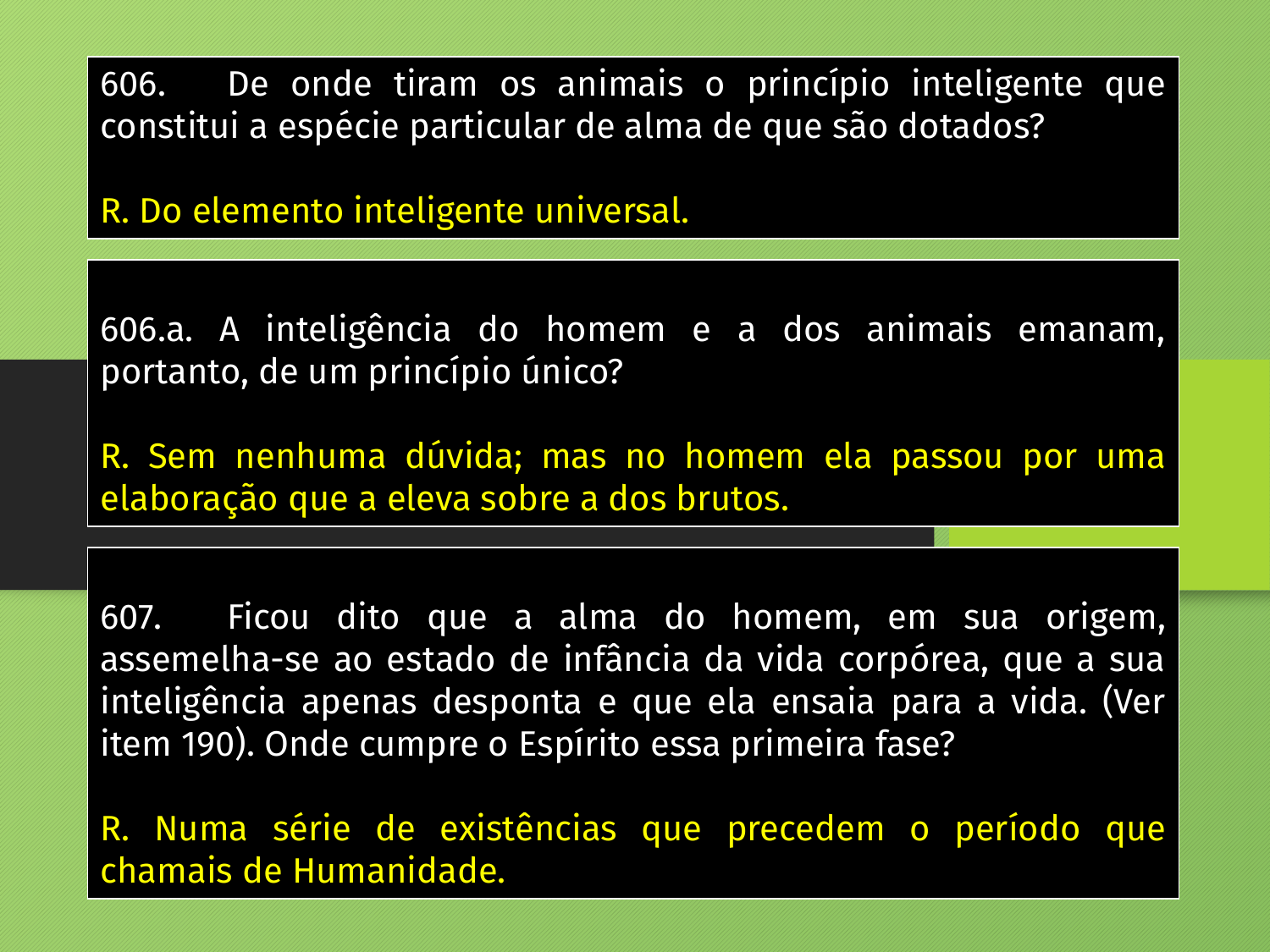

| 606. De onde tiram os animais o princípio inteligente que constitui a espécie particular de alma de que são dotados? R. Do elemento inteligente universal. |
| --- |
| 606.a. A inteligência do homem e a dos animais emanam, portanto, de um princípio único? R. Sem nenhuma dúvida; mas no homem ela passou por uma elaboração que a eleva sobre a dos brutos. |
| --- |
| 607. Ficou dito que a alma do homem, em sua origem, assemelha-se ao estado de infância da vida corpórea, que a sua inteligência apenas desponta e que ela ensaia para a vida. (Ver item 190). Onde cumpre o Espírito essa primeira fase? R. Numa série de existências que precedem o período que chamais de Humanidade. |
| --- |